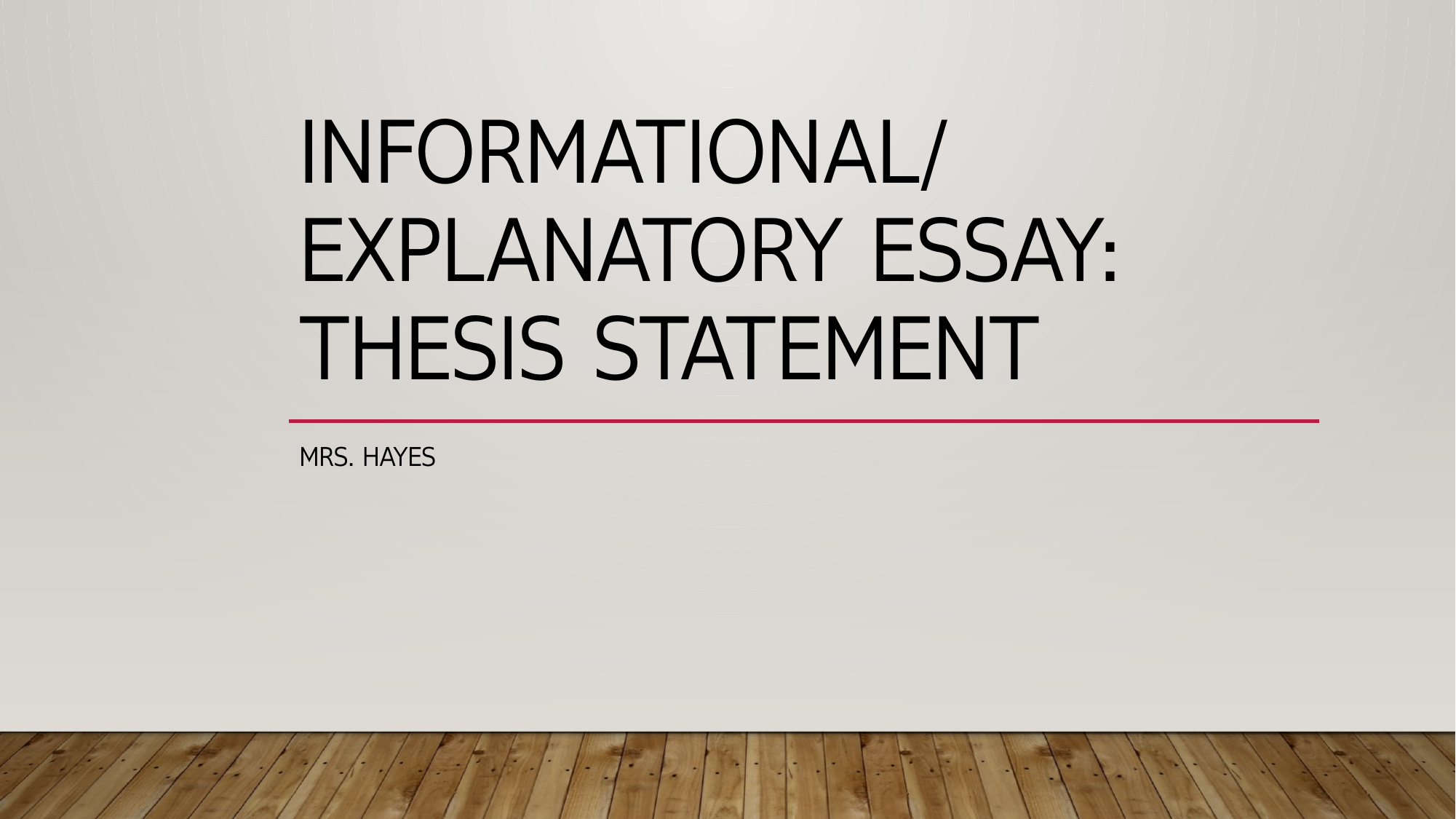

# Informational/ Explanatory Essay: Thesis Statement
Mrs. Hayes